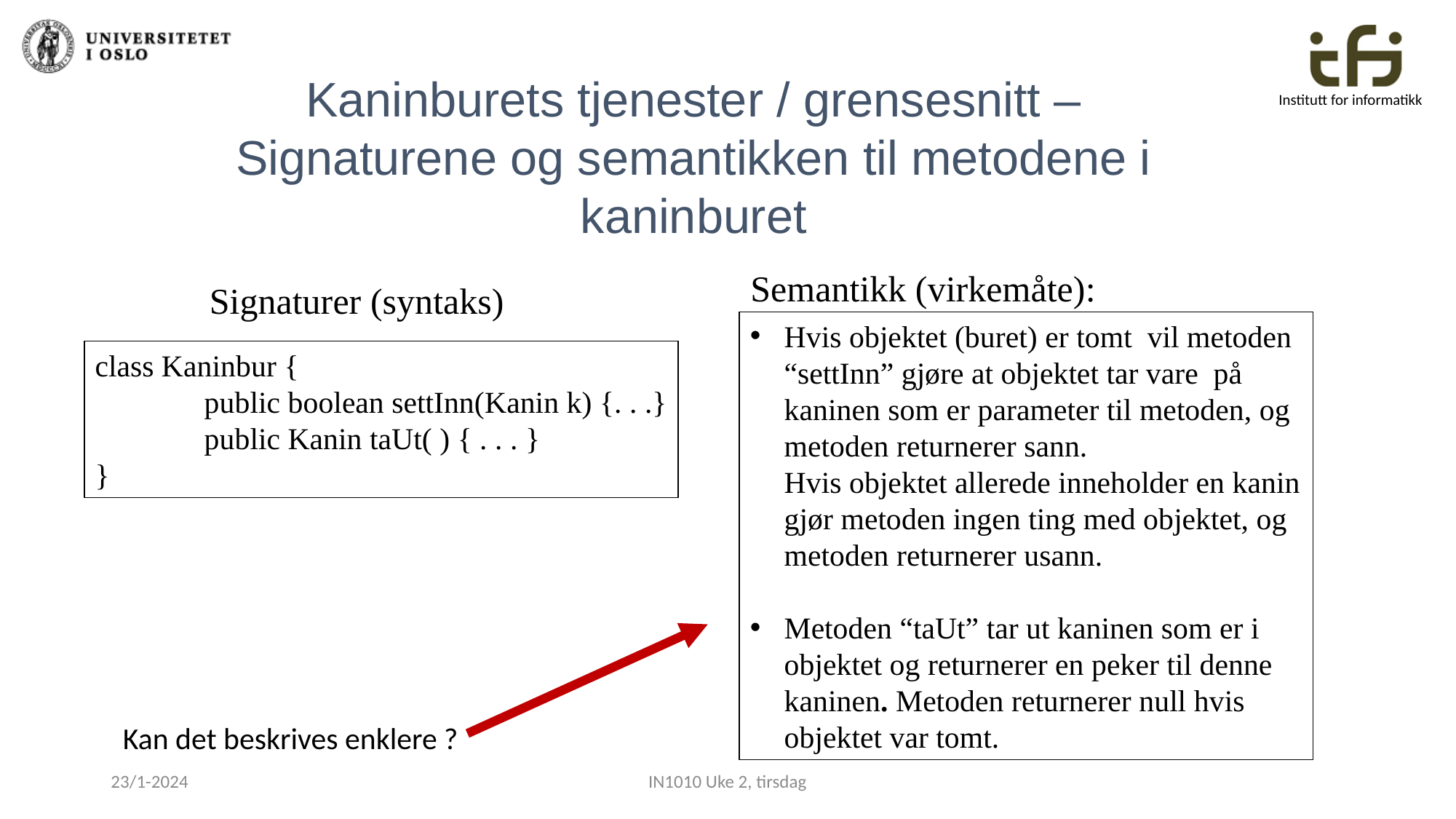

Kaninburets tjenester / grensesnitt –
Signaturene og semantikken til metodene i kaninburet
Semantikk (virkemåte):
Signaturer (syntaks)
Hvis objektet (buret) er tomt  vil metoden “settInn” gjøre at objektet tar vare  på kaninen som er parameter til metoden, og metoden returnerer sann.
Hvis objektet allerede inneholder en kanin gjør metoden ingen ting med objektet, og metoden returnerer usann.
Metoden “taUt” tar ut kaninen som er i  objektet og returnerer en peker til denne kaninen. Metoden returnerer null hvis objektet var tomt.
class Kaninbur {
	public boolean settInn(Kanin k) {. . .}
	public Kanin taUt( ) { . . . }
}
Kan det beskrives enklere ?
23/1-2024
IN1010 Uke 2, tirsdag
40